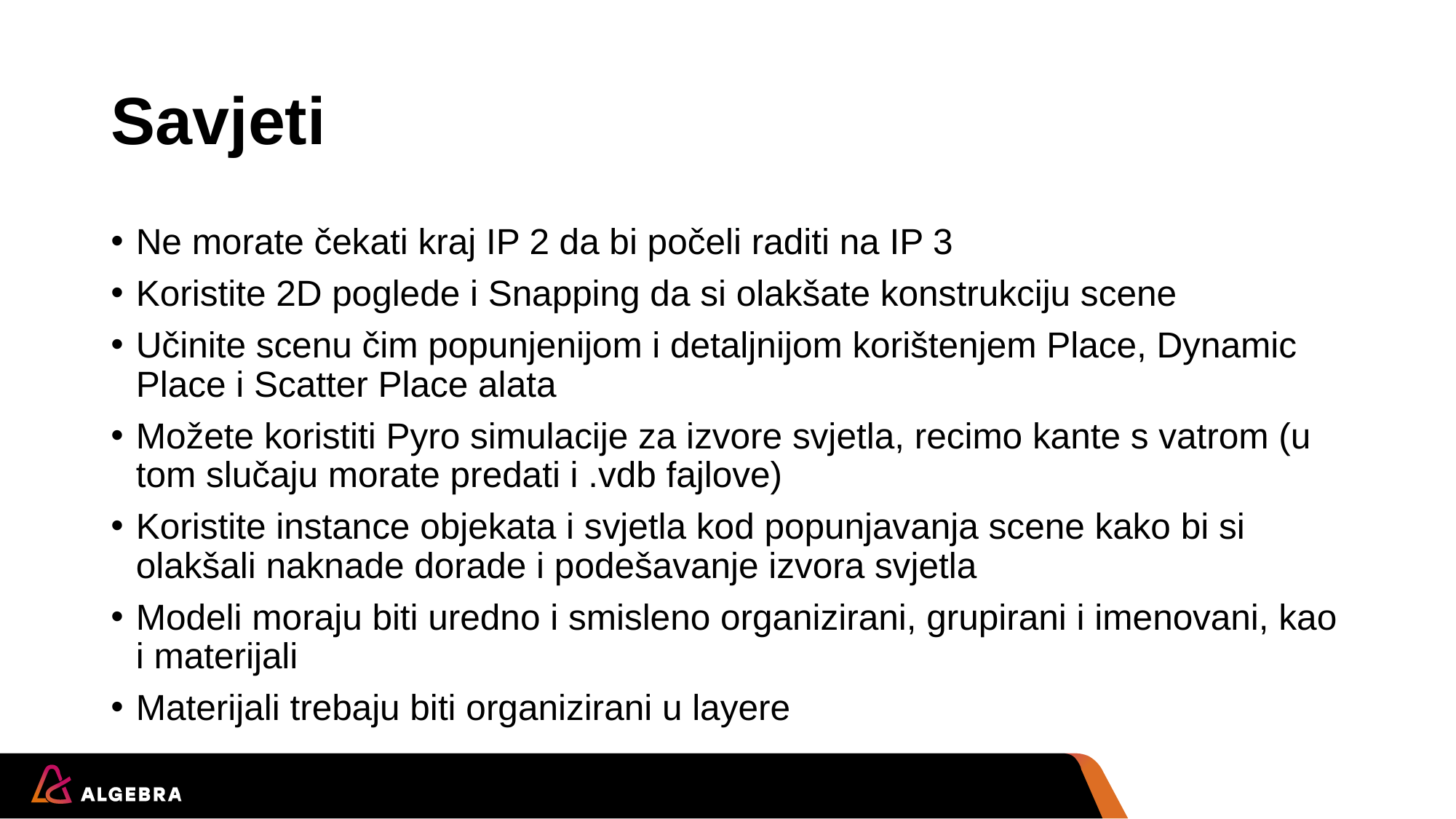

# Savjeti
Ne morate čekati kraj IP 2 da bi počeli raditi na IP 3
Koristite 2D poglede i Snapping da si olakšate konstrukciju scene
Učinite scenu čim popunjenijom i detaljnijom korištenjem Place, Dynamic Place i Scatter Place alata
Možete koristiti Pyro simulacije za izvore svjetla, recimo kante s vatrom (u tom slučaju morate predati i .vdb fajlove)
Koristite instance objekata i svjetla kod popunjavanja scene kako bi si olakšali naknade dorade i podešavanje izvora svjetla
Modeli moraju biti uredno i smisleno organizirani, grupirani i imenovani, kao i materijali
Materijali trebaju biti organizirani u layere